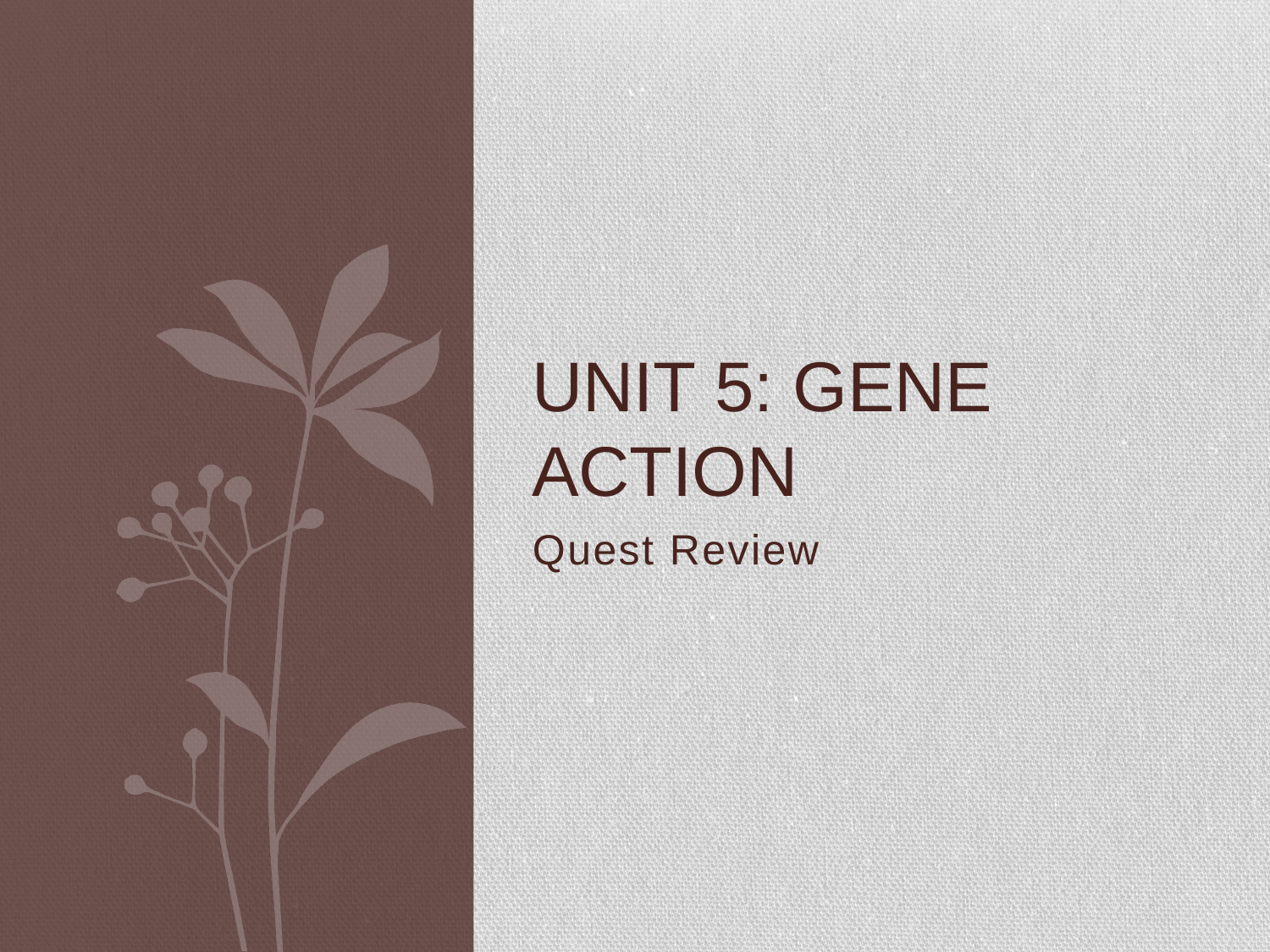

# Unit 5: Gene Action
Quest Review